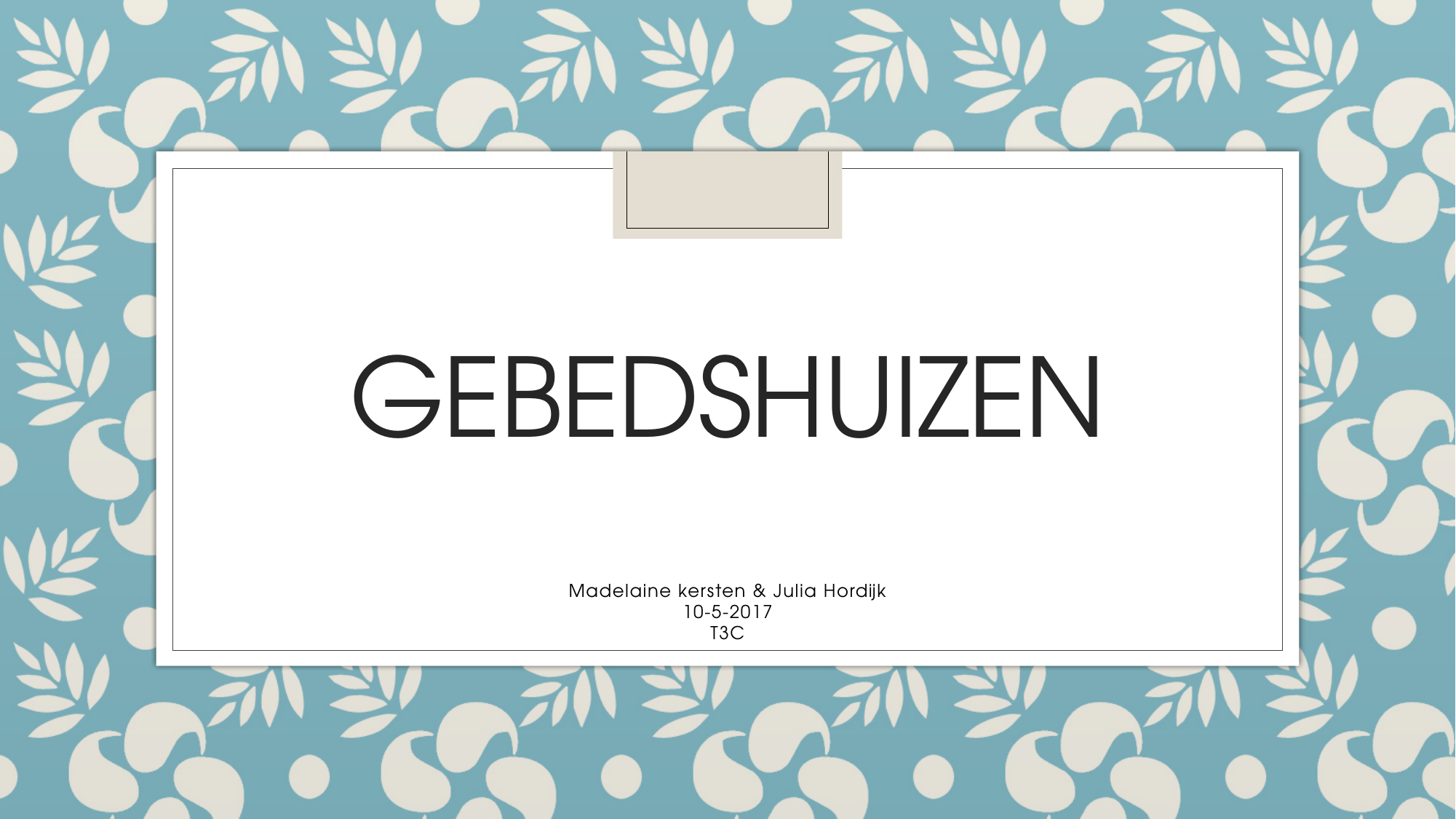

# gebedshuizen
Madelaine kersten & Julia Hordijk
10-5-2017
T3C